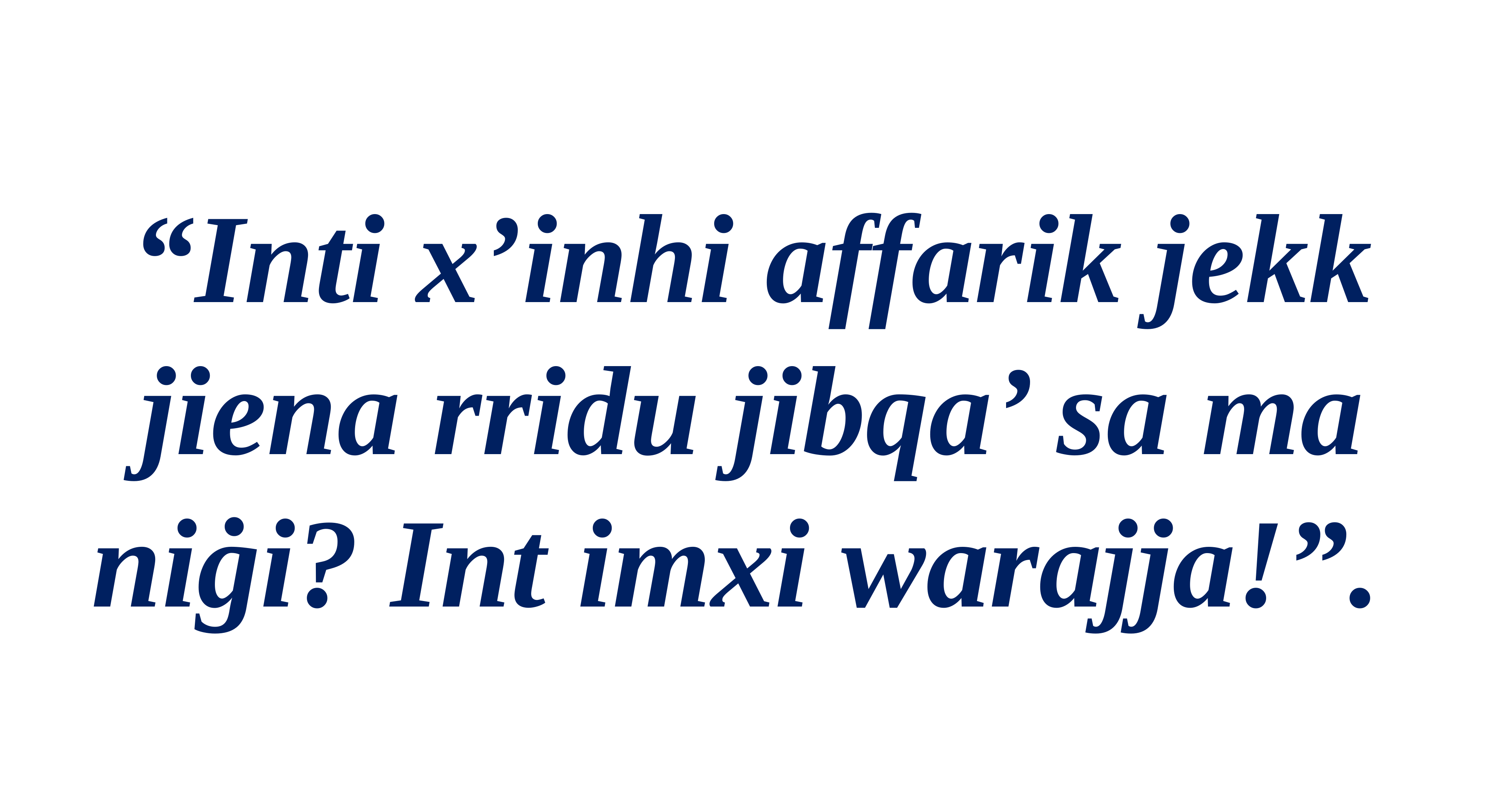

“Inti x’inhi affarik jekk jiena rridu jibqa’ sa ma
niġi? Int imxi warajja!”.